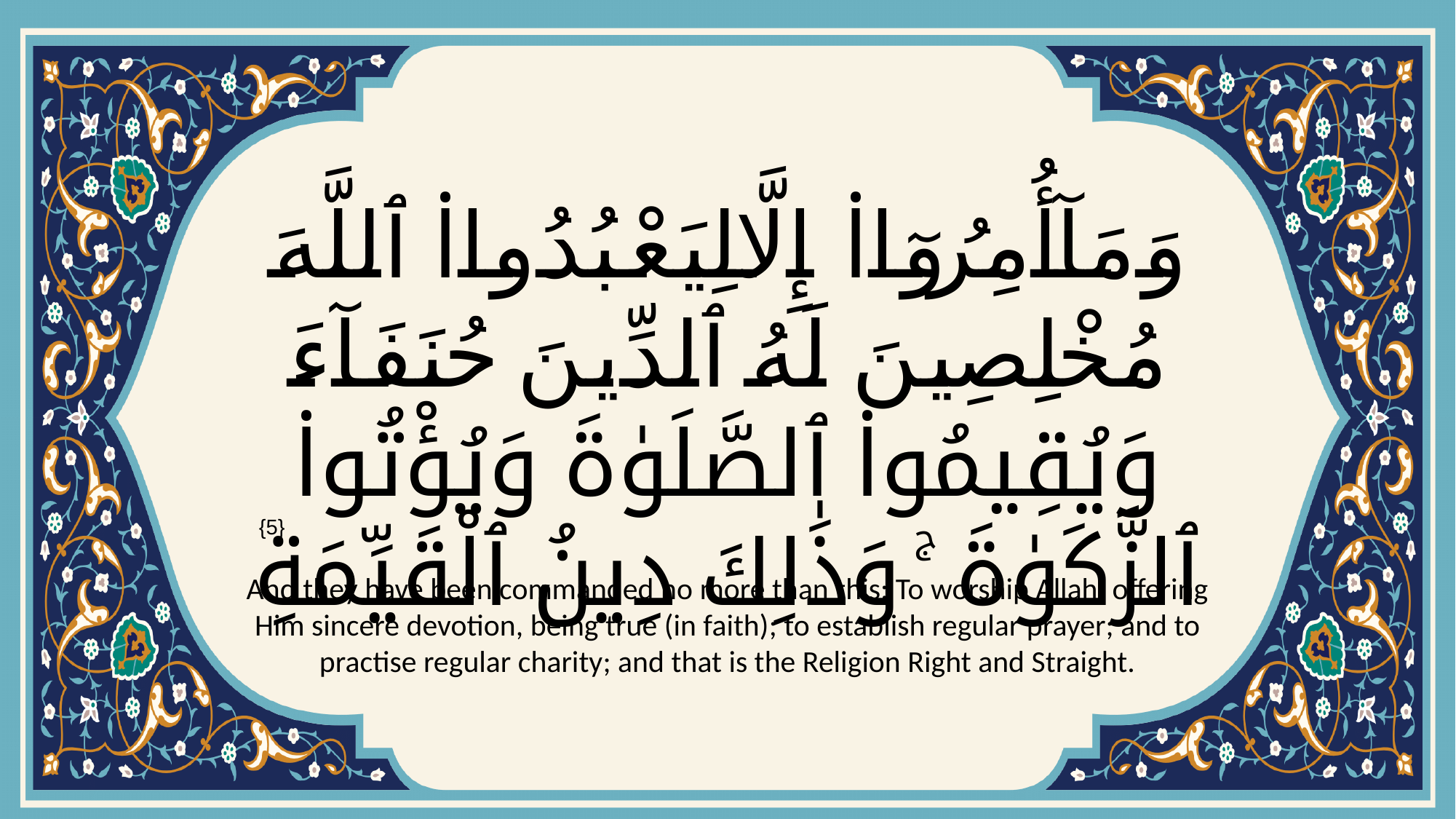

# وَمَآ أُمِرُوٓا۟ إِلَّا لِيَعْبُدُوا۟ ٱللَّهَ مُخْلِصِينَ لَهُ ٱلدِّينَ حُنَفَآءَ وَيُقِيمُوا۟ ٱلصَّلَوٰةَ وَيُؤْتُوا۟ ٱلزَّكَوٰةَ ۚ وَذَٰلِكَ دِينُ ٱلْقَيِّمَةِ
{5}
And they have been commanded no more than this: To worship Allah, offering Him sincere devotion, being true (in faith); to establish regular prayer; and to practise regular charity; and that is the Religion Right and Straight.